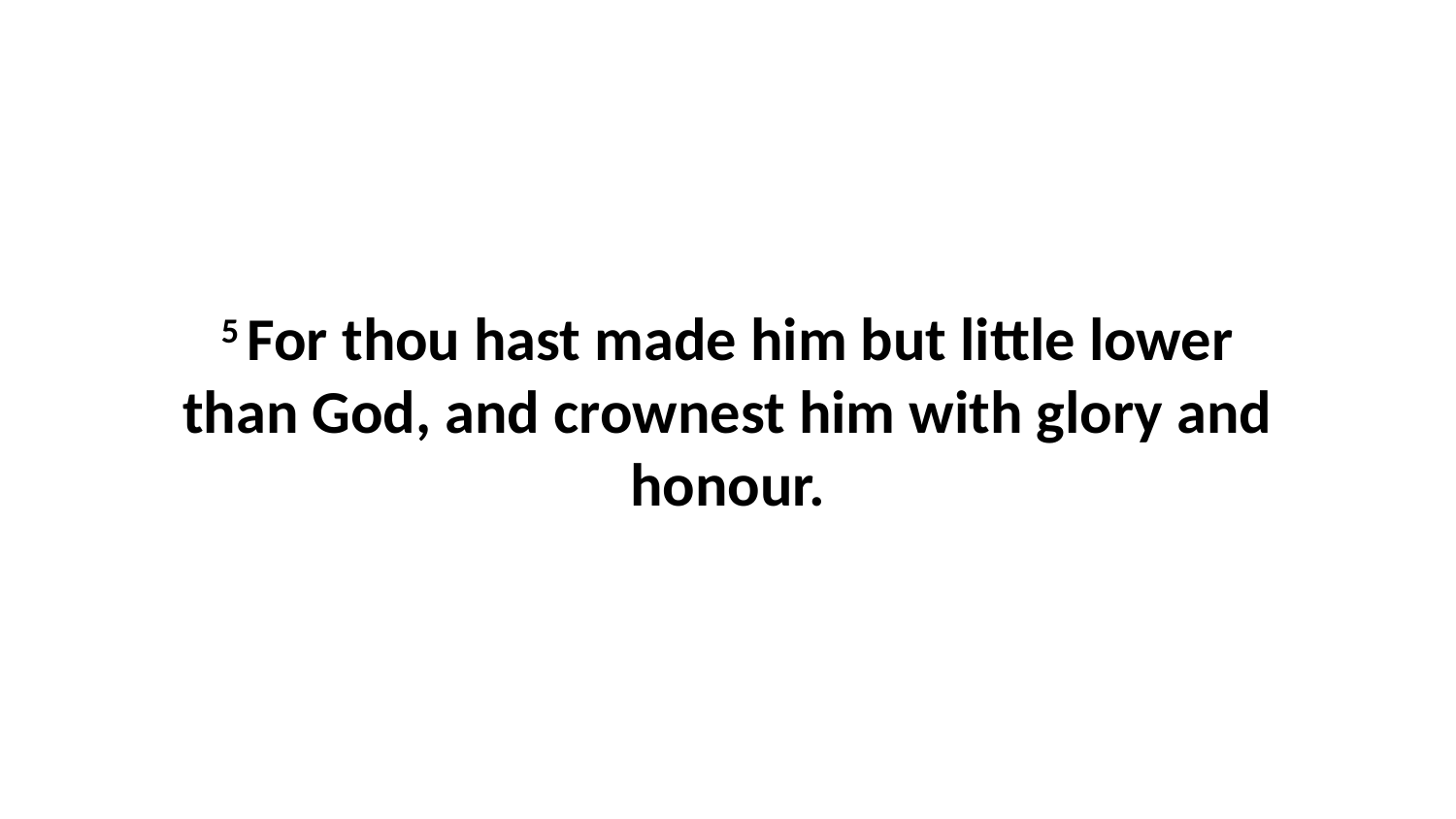

5 For thou hast made him but little lower than God, and crownest him with glory and honour.